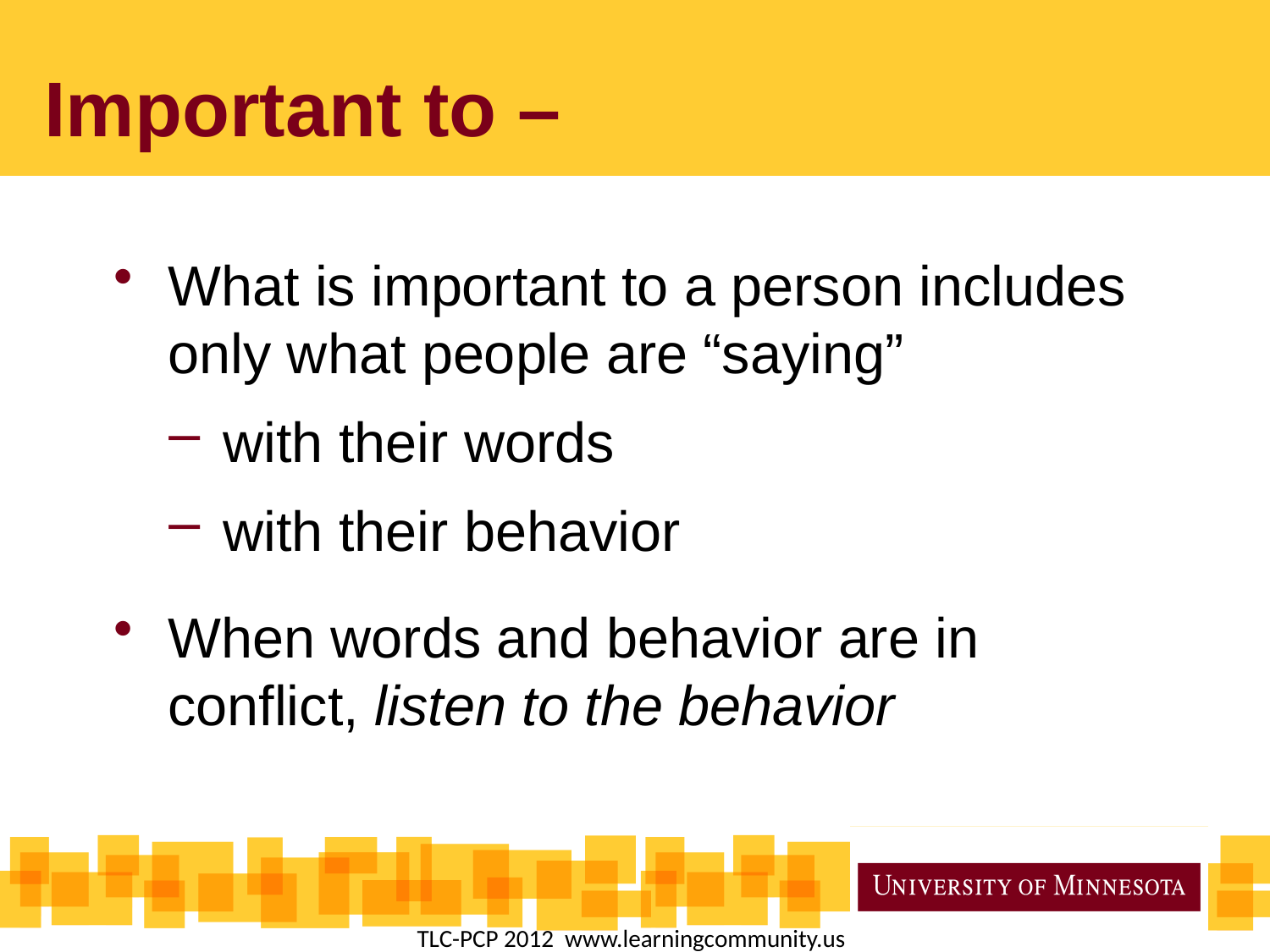

# Important to –
What is important to a person includes only what people are “saying”
with their words
with their behavior
When words and behavior are in conflict, listen to the behavior

TLC-PCP 2012  www.learningcommunity.us